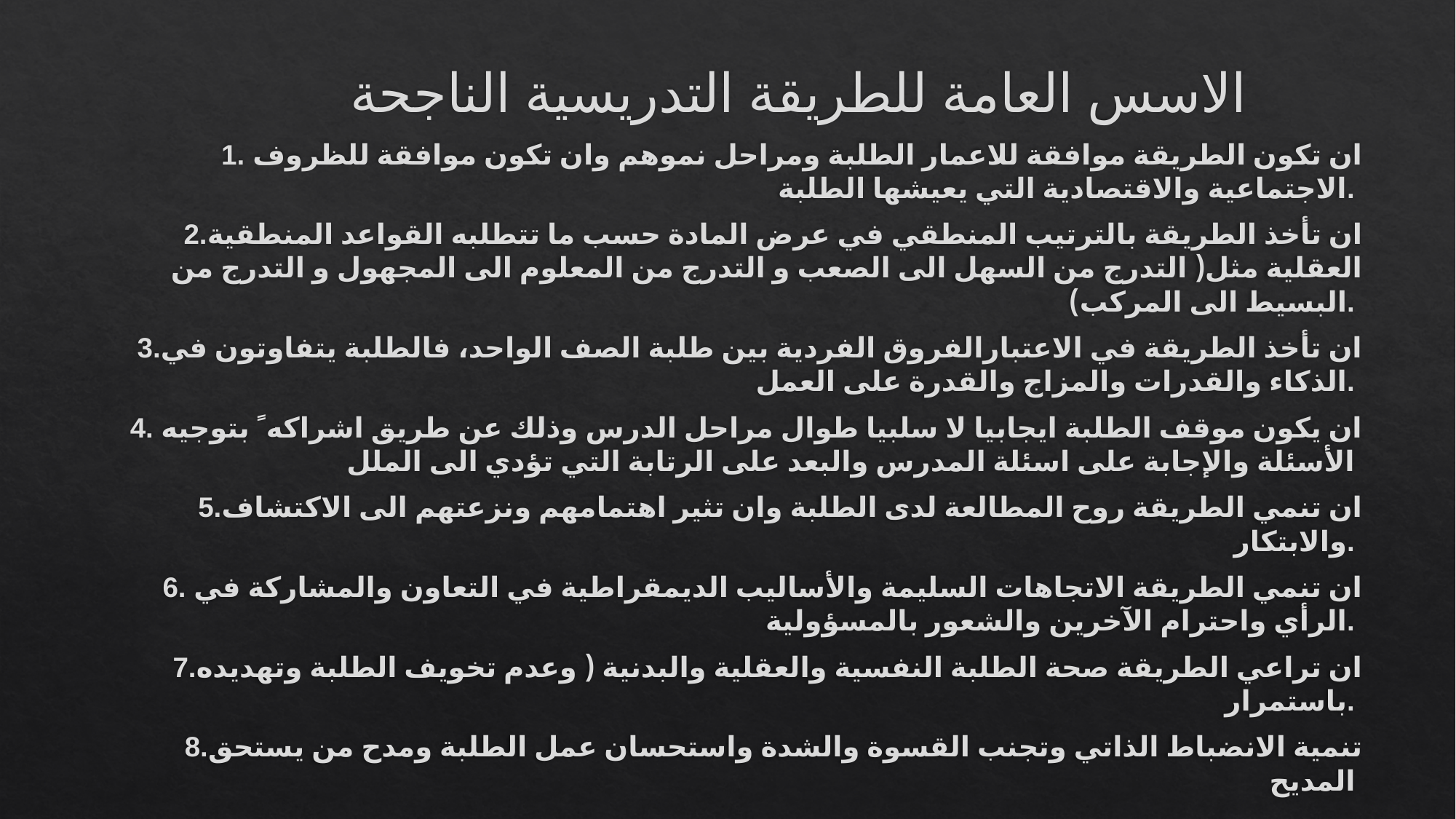

# الاسس العامة للطريقة التدريسية الناجحة
1. ان تكون الطريقة موافقة للاعمار الطلبة ومراحل نموهم وان تكون موافقة للظروف الاجتماعية والاقتصادية التي يعيشها الطلبة.
2.ان تأخذ الطريقة بالترتيب المنطقي في عرض المادة حسب ما تتطلبه القواعد المنطقية العقلية مثل( التدرج من السهل الى الصعب و التدرج من المعلوم الى المجهول و التدرج من البسيط الى المركب).
3.ان تأخذ الطريقة في الاعتبارالفروق الفردية بين طلبة الصف الواحد، فالطلبة يتفاوتون في الذكاء والقدرات والمزاج والقدرة على العمل.
4. ان يكون موقف الطلبة ايجابيا لا سلبيا طوال مراحل الدرس وذلك عن طريق اشراكه ً بتوجيه الأسئلة والإجابة على اسئلة المدرس والبعد على الرتابة التي تؤدي الى الملل
5.ان تنمي الطريقة روح المطالعة لدى الطلبة وان تثير اهتمامهم ونزعتهم الى الاكتشاف والابتكار.
6. ان تنمي الطريقة الاتجاهات السليمة والأساليب الديمقراطية في التعاون والمشاركة في الرأي واحترام الآخرين والشعور بالمسؤولية.
7.ان تراعي الطريقة صحة الطلبة النفسية والعقلية والبدنية ( وعدم تخويف الطلبة وتهديده باستمرار.
8.تنمية الانضباط الذاتي وتجنب القسوة والشدة واستحسان عمل الطلبة ومدح من يستحق المديح